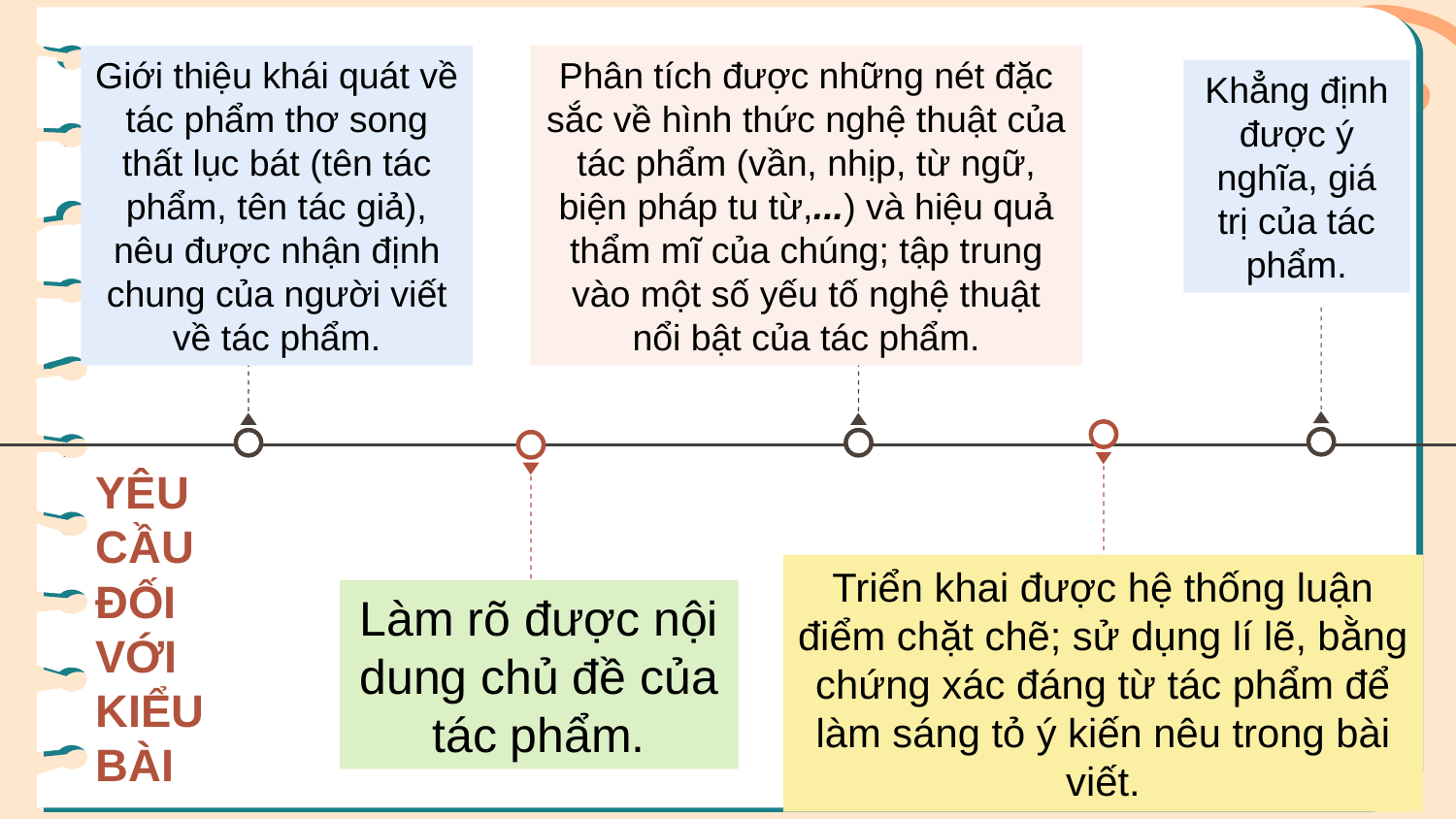

Phân tích được những nét đặc sắc về hình thức nghệ thuật của tác phẩm (vần, nhịp, từ ngữ, biện pháp tu từ,...) và hiệu quả thẩm mĩ của chúng; tập trung vào một số yếu tố nghệ thuật nổi bật của tác phẩm.
Giới thiệu khái quát về tác phẩm thơ song thất lục bát (tên tác phẩm, tên tác giả), nêu được nhận định chung của người viết về tác phẩm.
Khẳng định được ý nghĩa, giá trị của tác phẩm.

Triển khai được hệ thống luận điểm chặt chẽ; sử dụng lí lẽ, bằng chứng xác đáng từ tác phẩm để làm sáng tỏ ý kiến nêu trong bài viết.
Làm rõ được nội dung chủ đề của tác phẩm.
YÊU CẦU ĐỐI VỚI KIỂU BÀI